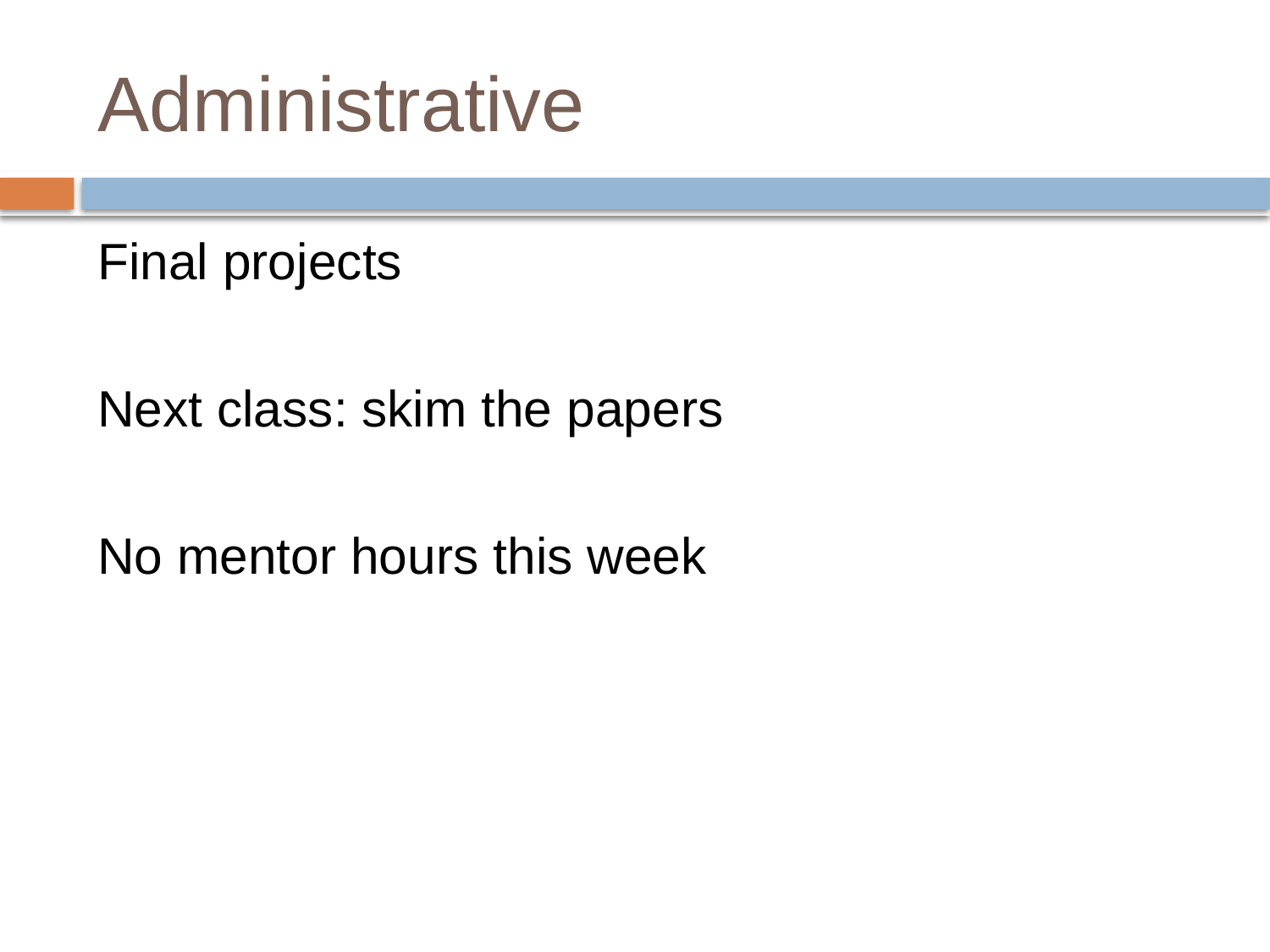

# Administrative
Final projects

Next class: skim the papers

No mentor hours this week